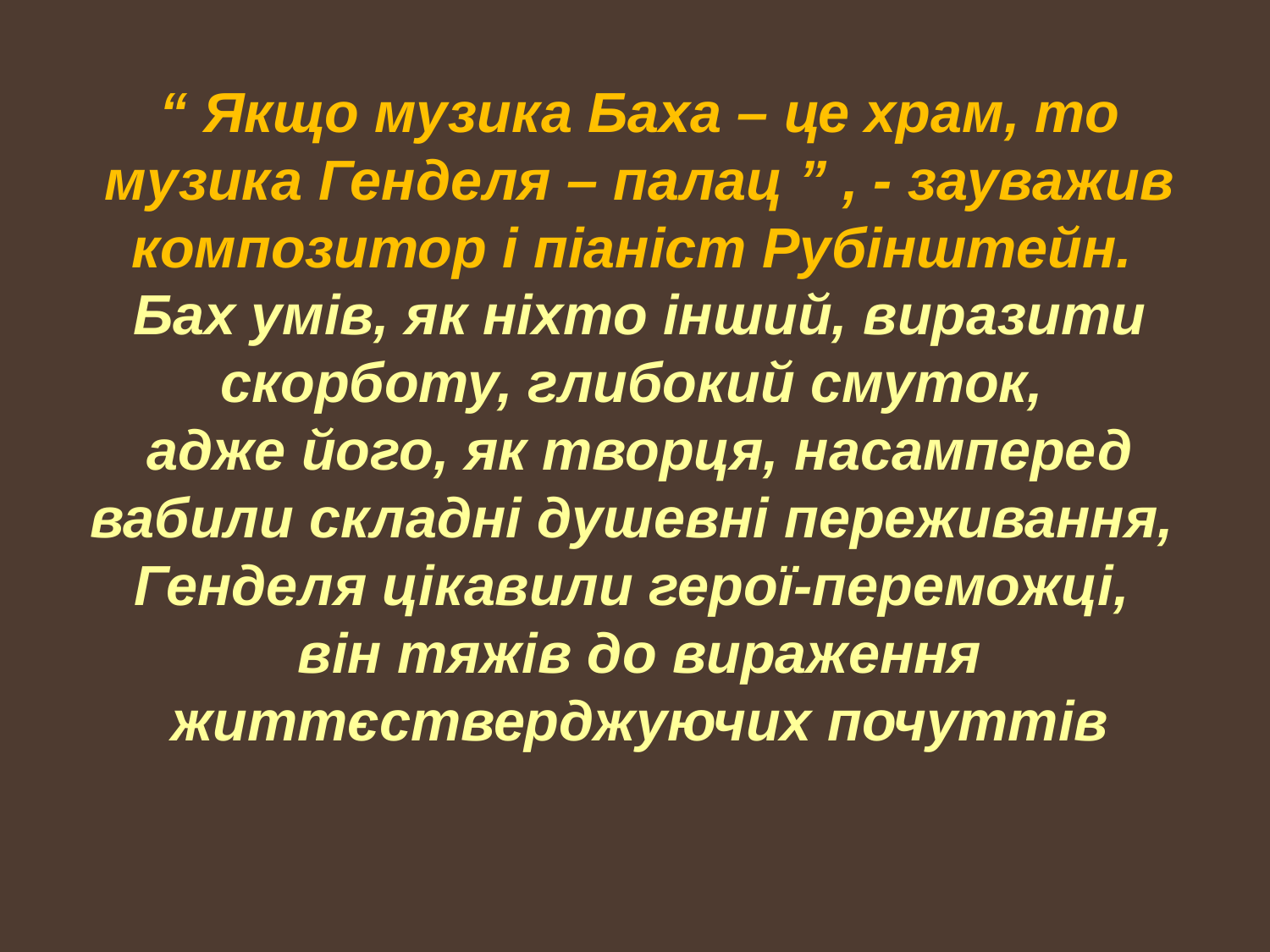

“ Якщо музика Баха – це храм, то музика Генделя – палац ” , - зауважив композитор і піаніст Рубінштейн.
Бах умів, як ніхто інший, виразити скорботу, глибокий смуток,
адже його, як творця, насамперед вабили складні душевні переживання,
Генделя цікавили герої-переможці,
він тяжів до вираження життєстверджуючих почуттів